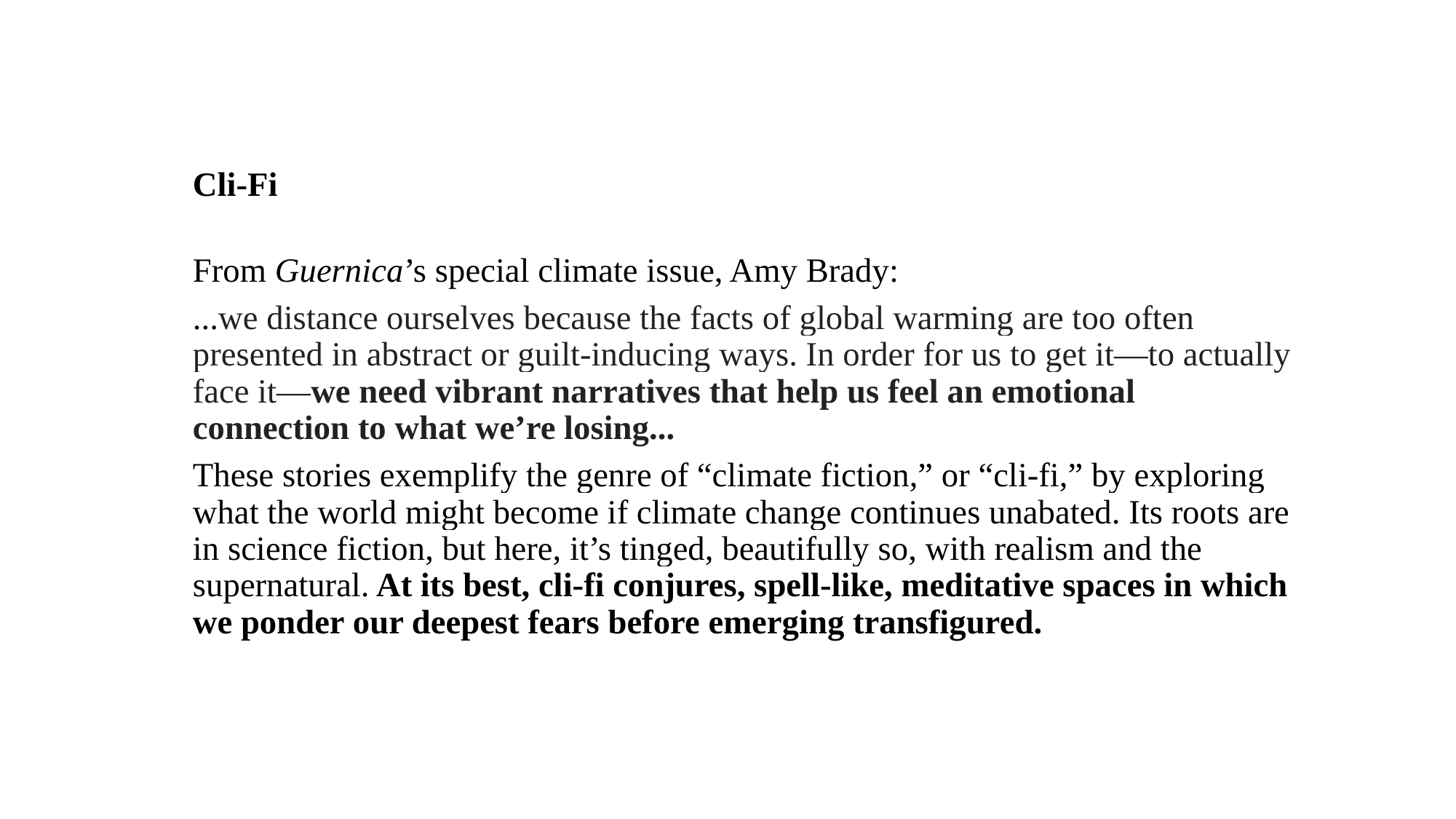

Cli-Fi

From Guernica’s special climate issue, Amy Brady:
...we distance ourselves because the facts of global warming are too often presented in abstract or guilt-inducing ways. In order for us to get it—to actually face it—we need vibrant narratives that help us feel an emotional connection to what we’re losing...
These stories exemplify the genre of “climate fiction,” or “cli-fi,” by exploring what the world might become if climate change continues unabated. Its roots are in science fiction, but here, it’s tinged, beautifully so, with realism and the supernatural. At its best, cli-fi conjures, spell-like, meditative spaces in which we ponder our deepest fears before emerging transfigured.